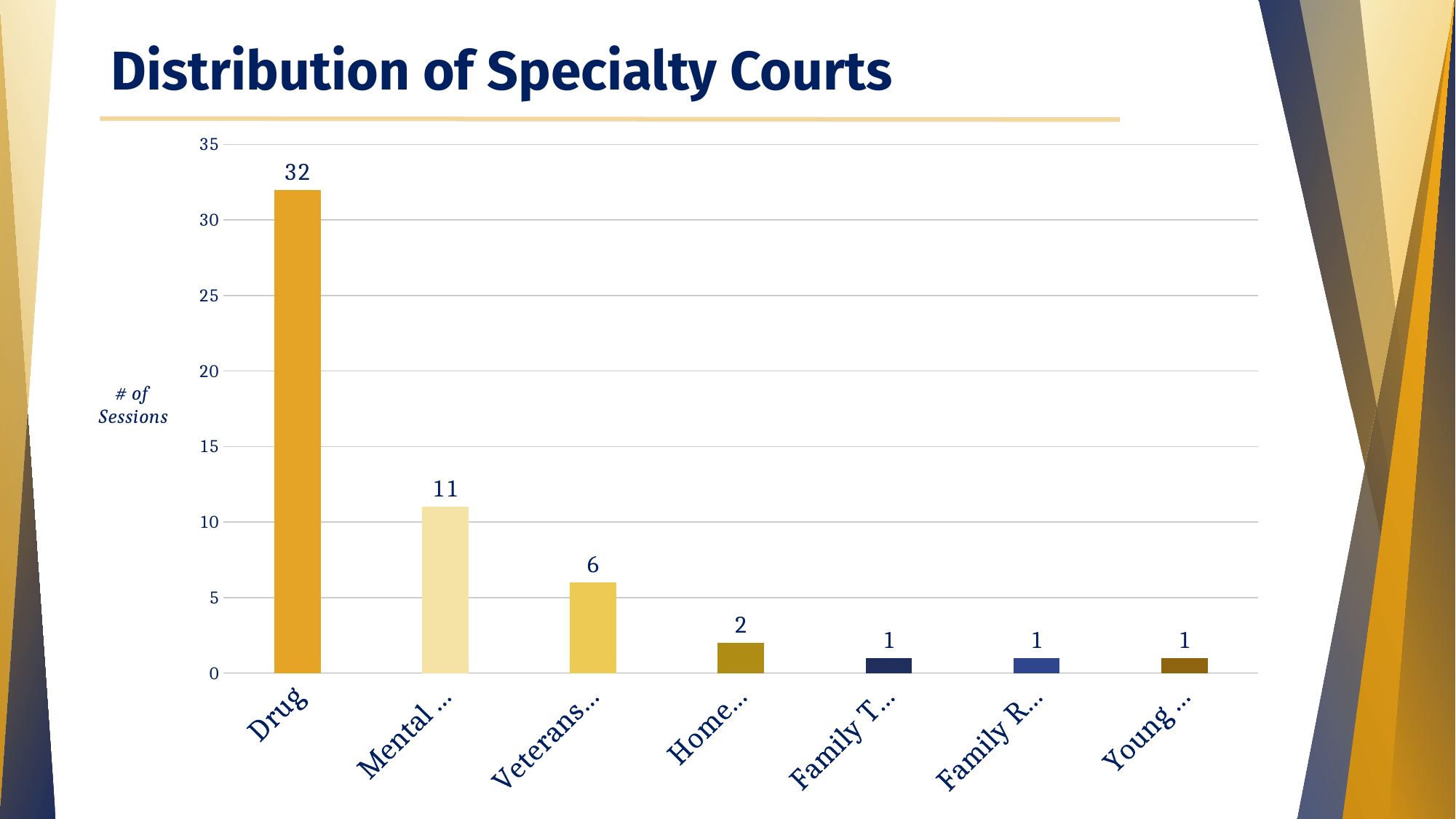

# Distribution of Specialty Courts

### Chart

| Category | Series 1 |
|---|---|
| Drug | 32.0 |
| Mental Health | 11.0 |
| Veterans Treatment | 6.0 |
| Homeless | 2.0 |
| Family Treatment | 1.0 |
| Family Resolution | 1.0 |
| Young Adult | 1.0 |